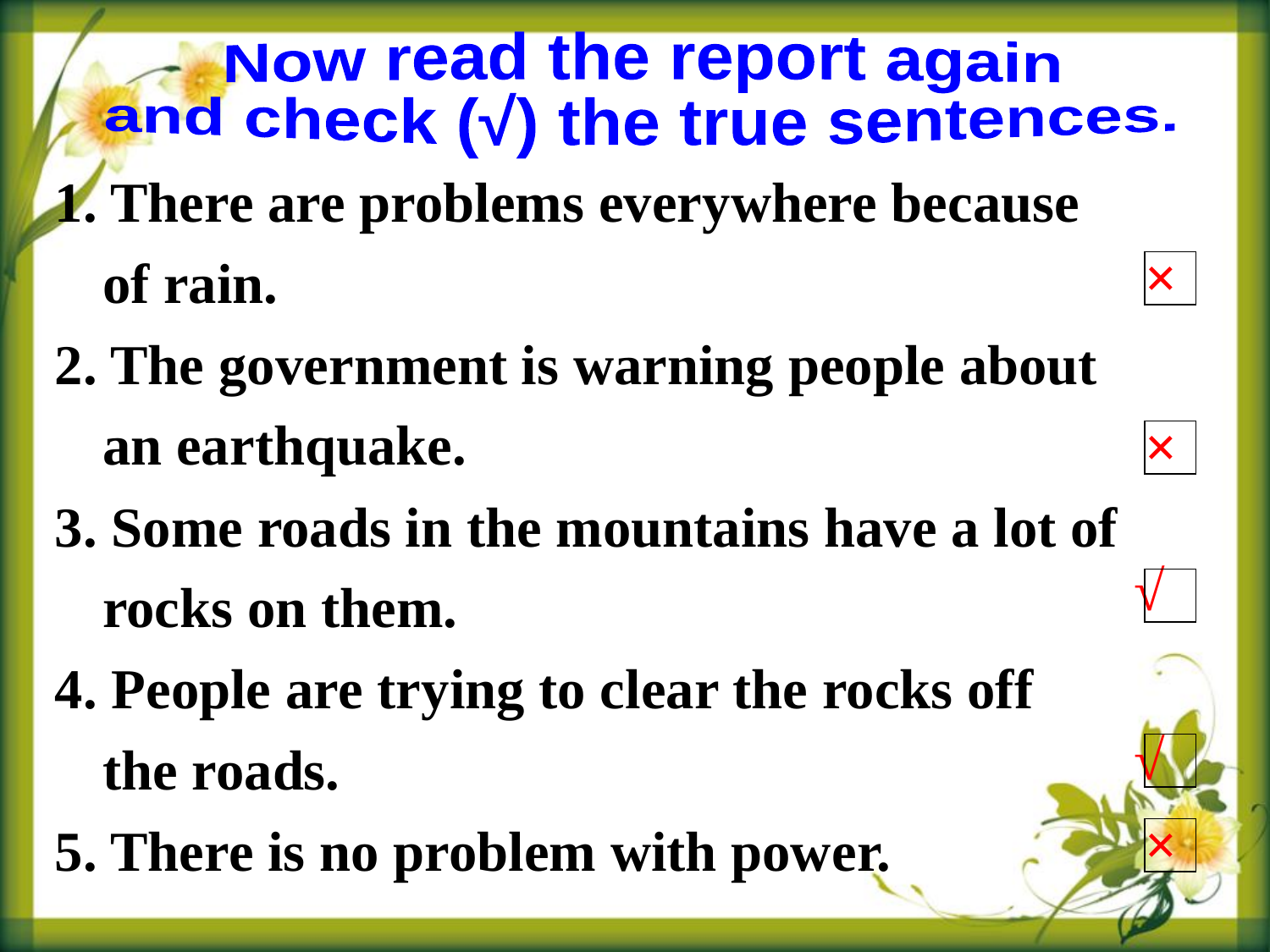

Now read the report again
and check (√) the true sentences.
1. There are problems everywhere because of rain.
2. The government is warning people about an earthquake.
3. Some roads in the mountains have a lot of rocks on them.
4. People are trying to clear the rocks off the roads.
5. There is no problem with power.

×
×
√
√
×